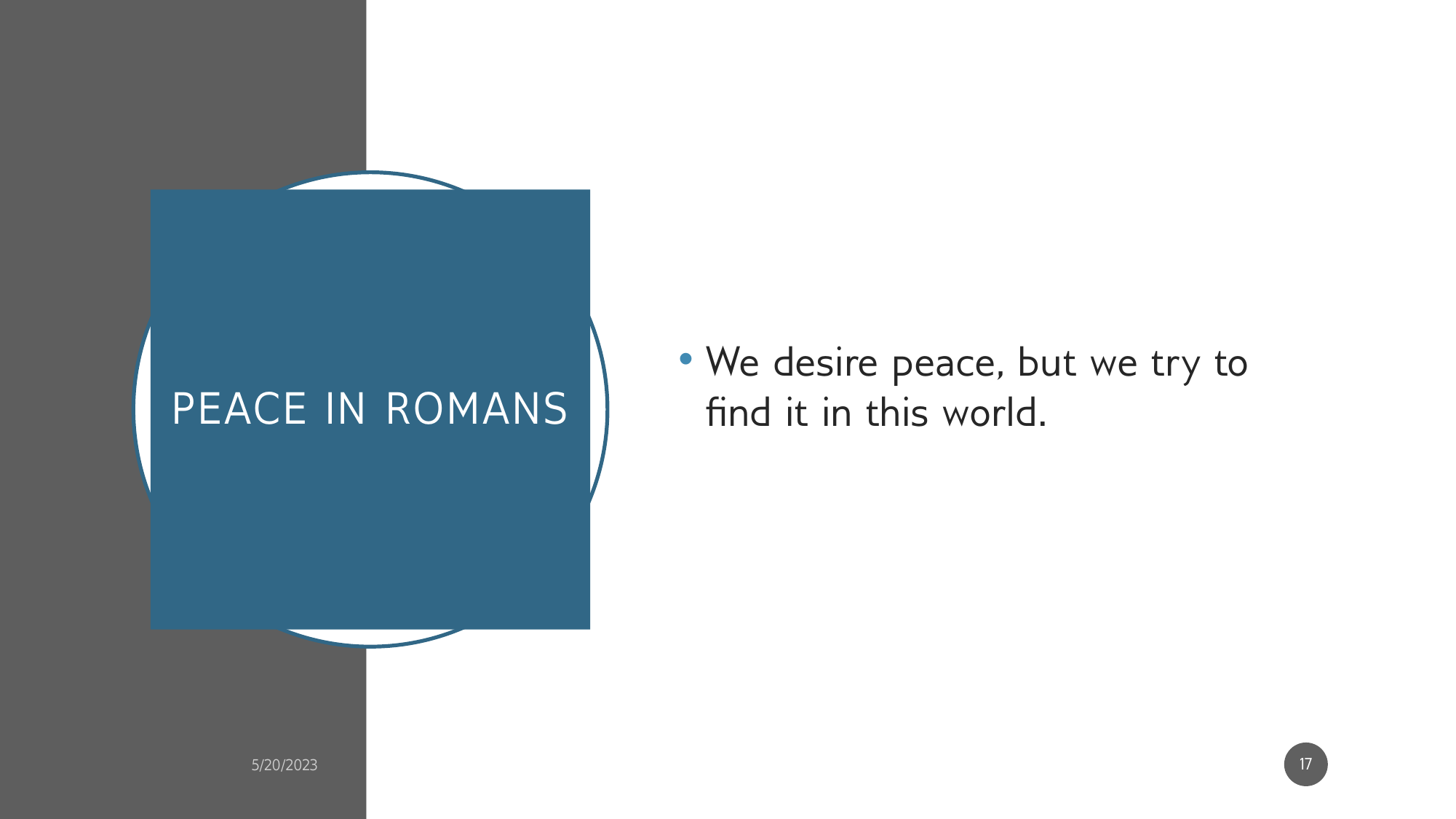

We desire peace, but we try to find it in this world.

# Peace in romans
17
5/20/2023